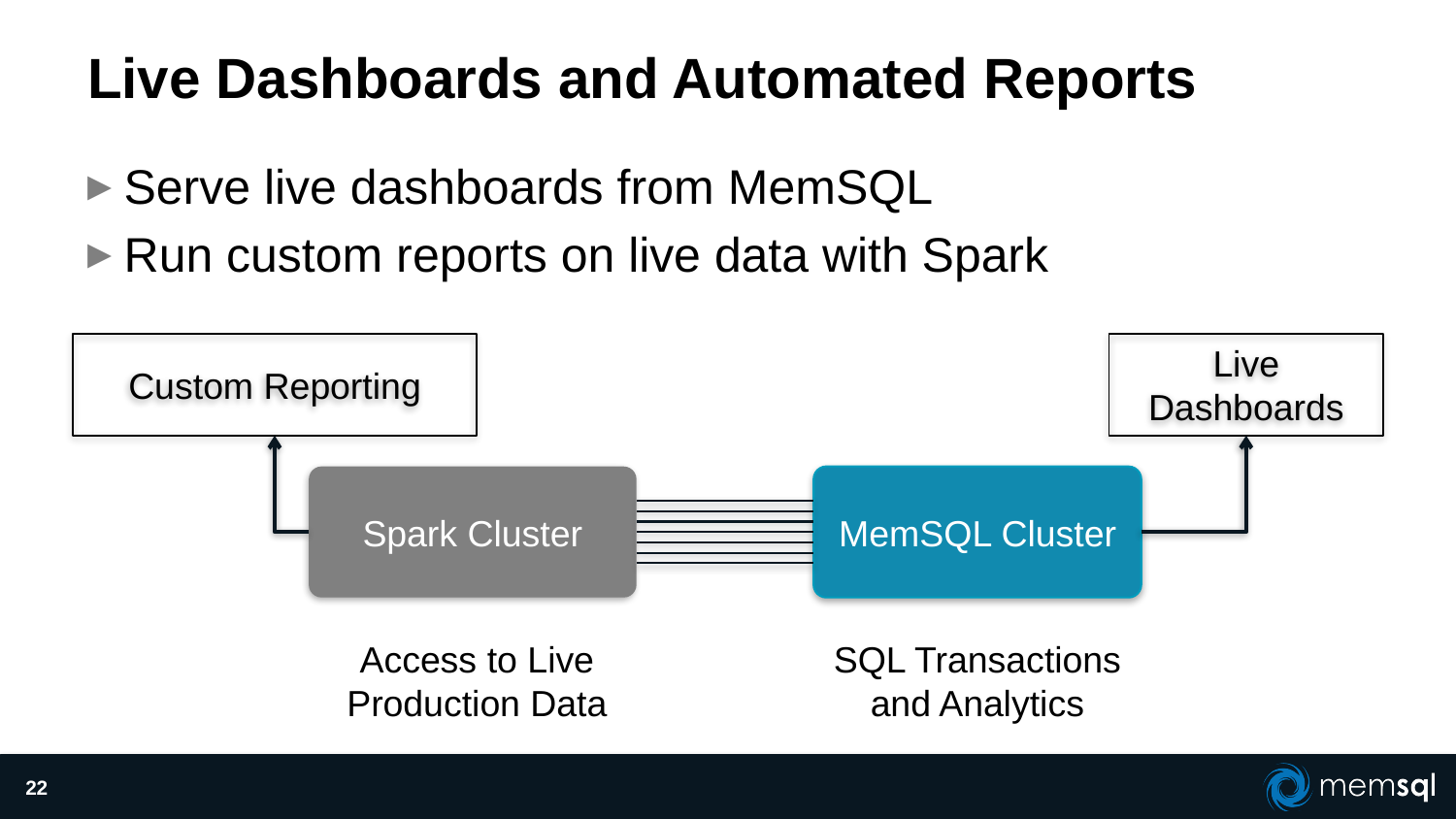

# Live Dashboards and Automated Reports
Serve live dashboards from MemSQL
Run custom reports on live data with Spark
Custom Reporting
Live Dashboards
Spark Cluster
MemSQL Cluster
Access to Live Production Data
SQL Transactions and Analytics
22